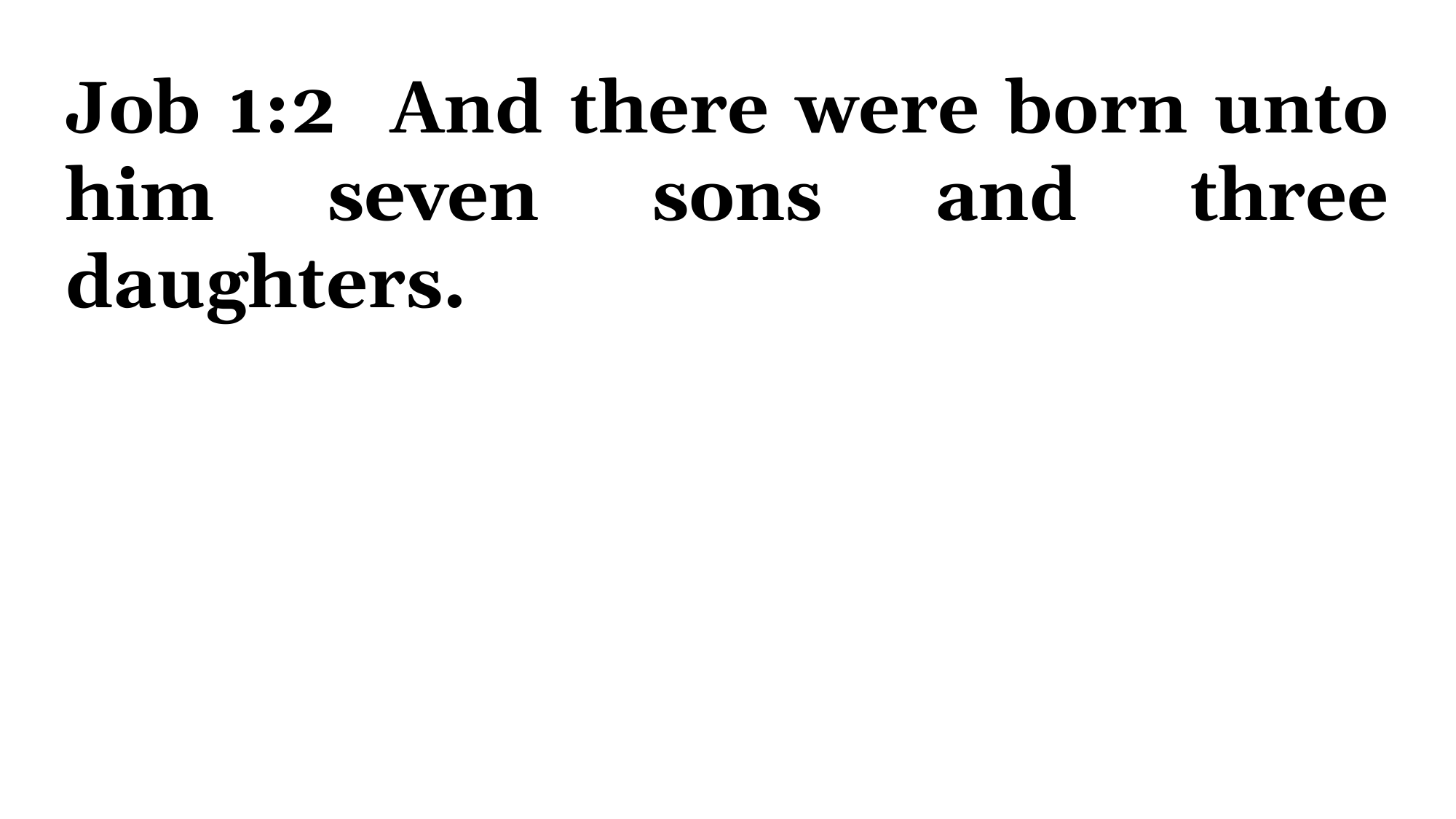

Job 1:2  And there were born unto him seven sons and three daughters.